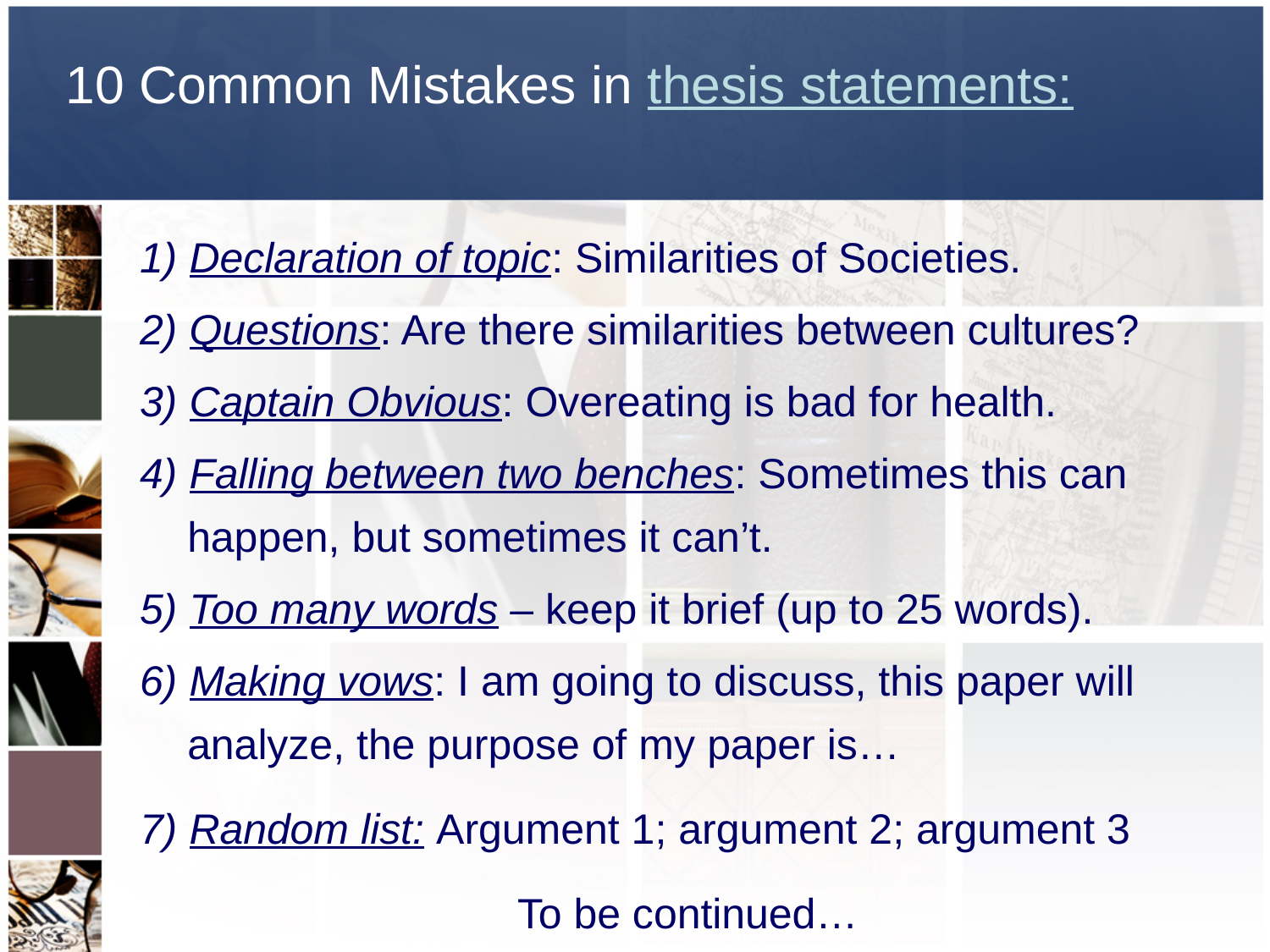

# 10 Common Mistakes in thesis statements:
1) Declaration of topic: Similarities of Societies.
2) Questions: Are there similarities between cultures?
3) Captain Obvious: Overeating is bad for health.
4) Falling between two benches: Sometimes this can happen, but sometimes it can’t.
5) Too many words – keep it brief (up to 25 words).
6) Making vows: I am going to discuss, this paper will analyze, the purpose of my paper is…
7) Random list: Argument 1; argument 2; argument 3
To be continued…